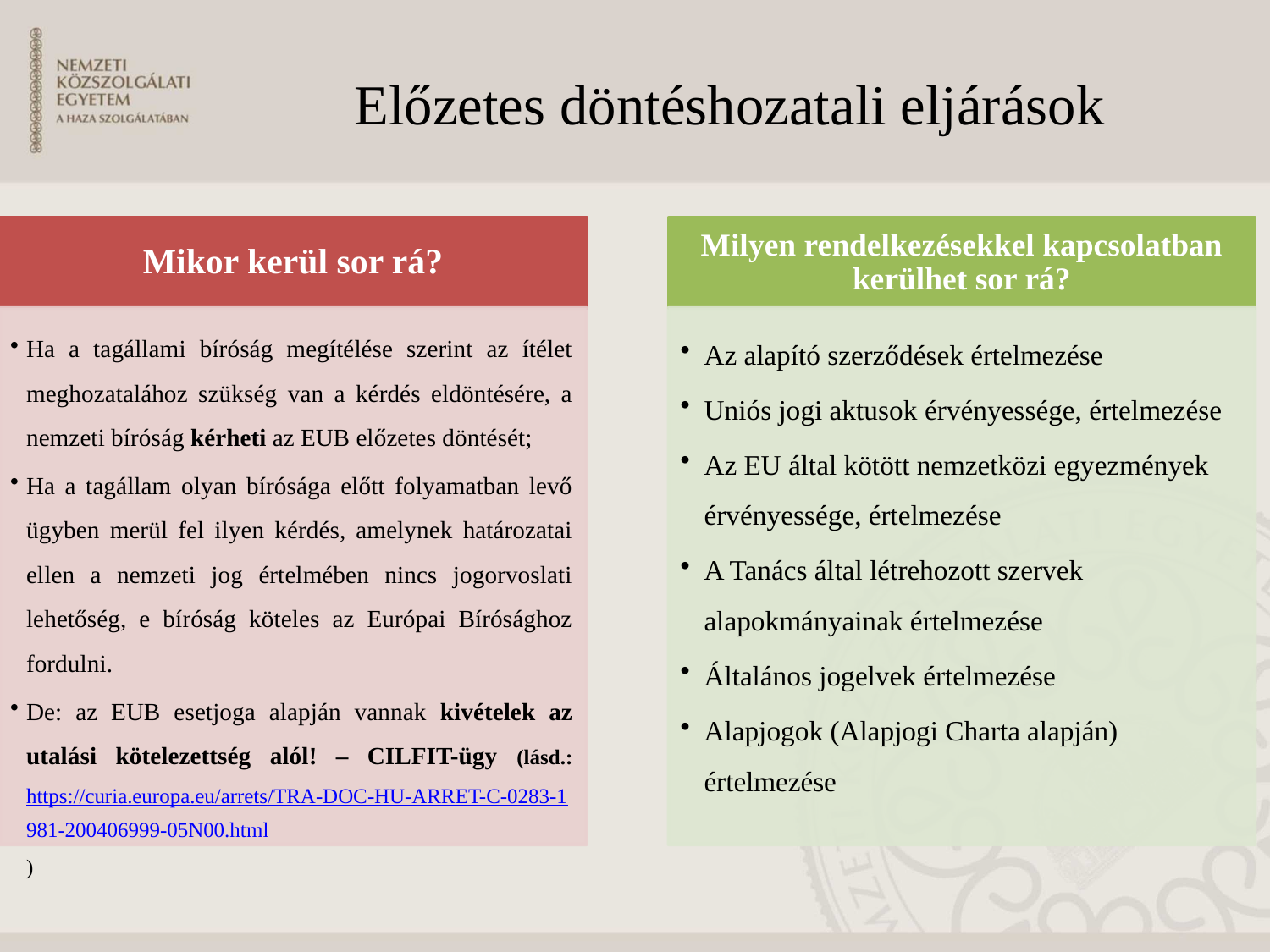

# Előzetes döntéshozatali eljárások
Mikor kerül sor rá?
Ha a tagállami bíróság megítélése szerint az ítélet meghozatalához szükség van a kérdés eldöntésére, a nemzeti bíróság kérheti az EUB előzetes döntését;
Ha a tagállam olyan bírósága előtt folyamatban levő ügyben merül fel ilyen kérdés, amelynek határozatai ellen a nemzeti jog értelmében nincs jogorvoslati lehetőség, e bíróság köteles az Európai Bírósághoz fordulni.
De: az EUB esetjoga alapján vannak kivételek az utalási kötelezettség alól! – CILFIT-ügy (lásd.: https://curia.europa.eu/arrets/TRA-DOC-HU-ARRET-C-0283-1981-200406999-05N00.html)
Milyen rendelkezésekkel kapcsolatban kerülhet sor rá?
Az alapító szerződések értelmezése
Uniós jogi aktusok érvényessége, értelmezése
Az EU által kötött nemzetközi egyezmények érvényessége, értelmezése
A Tanács által létrehozott szervek alapokmányainak értelmezése
Általános jogelvek értelmezése
Alapjogok (Alapjogi Charta alapján) értelmezése